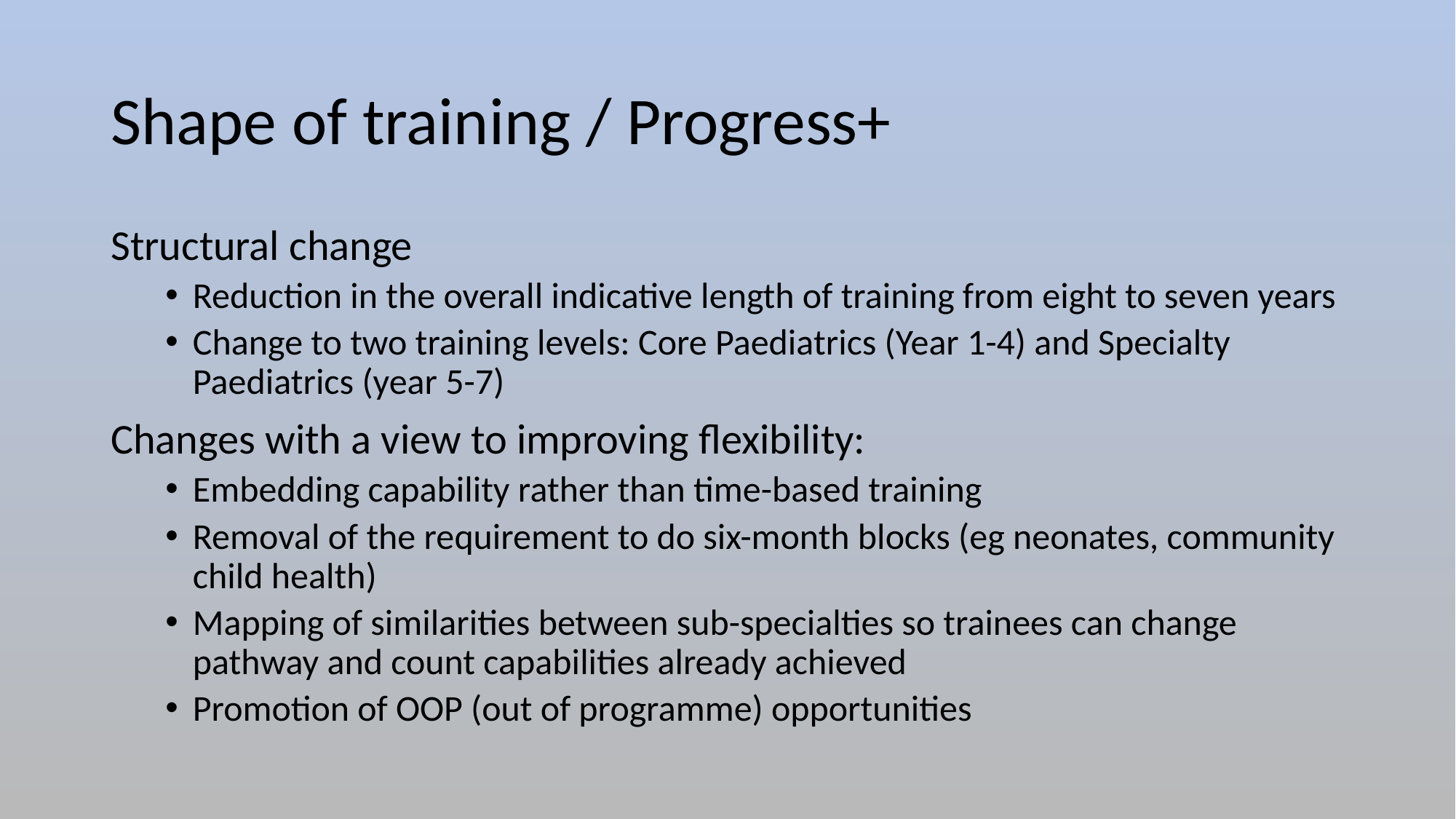

# Shape of training / Progress+
Structural change
Reduction in the overall indicative length of training from eight to seven years
Change to two training levels: Core Paediatrics (Year 1-4) and Specialty Paediatrics (year 5-7)
Changes with a view to improving flexibility:
Embedding capability rather than time-based training
Removal of the requirement to do six-month blocks (eg neonates, community child health)
Mapping of similarities between sub-specialties so trainees can change pathway and count capabilities already achieved
Promotion of OOP (out of programme) opportunities